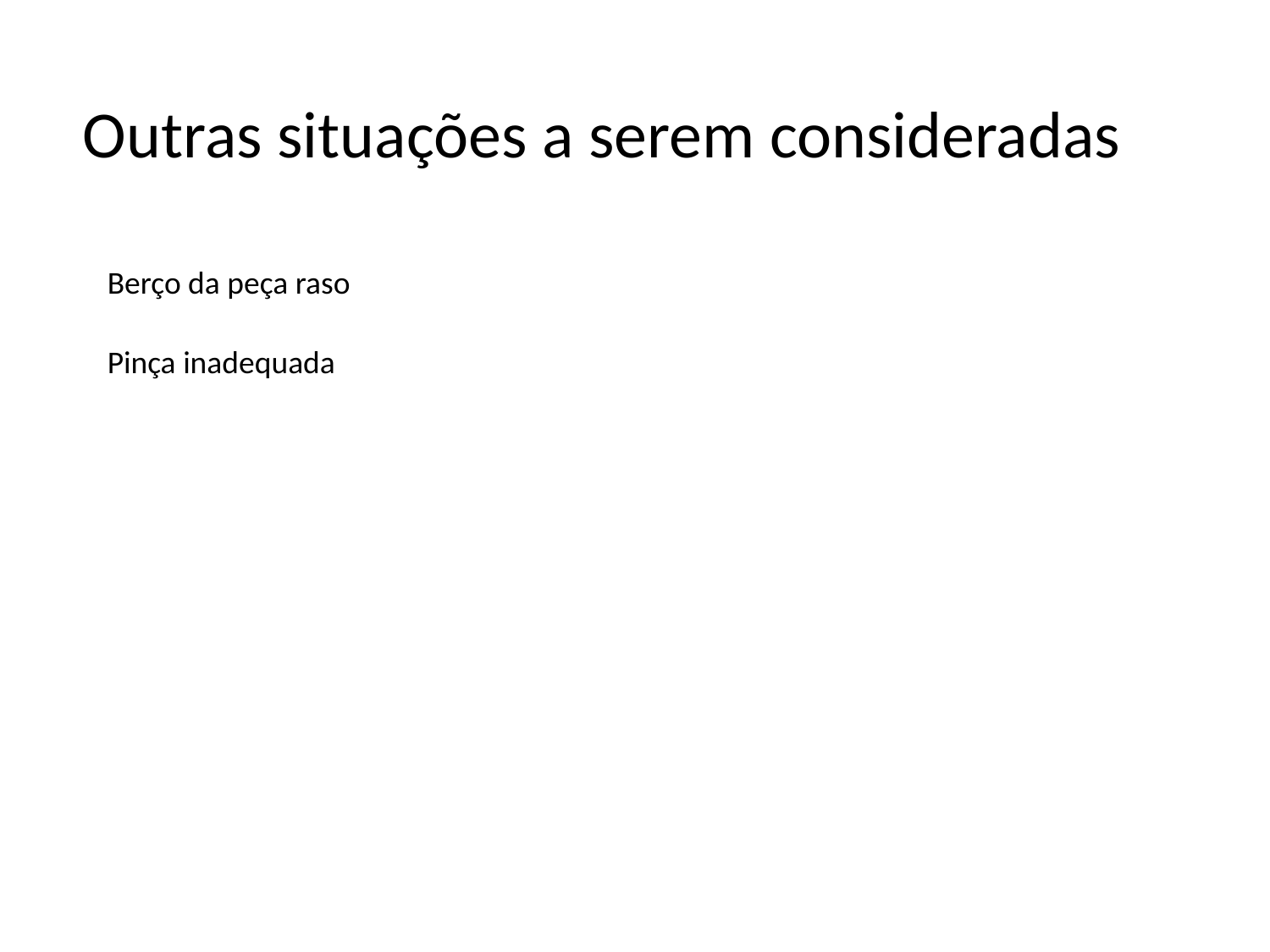

# Outras situações a serem consideradas
Berço da peça raso

Pinça inadequada